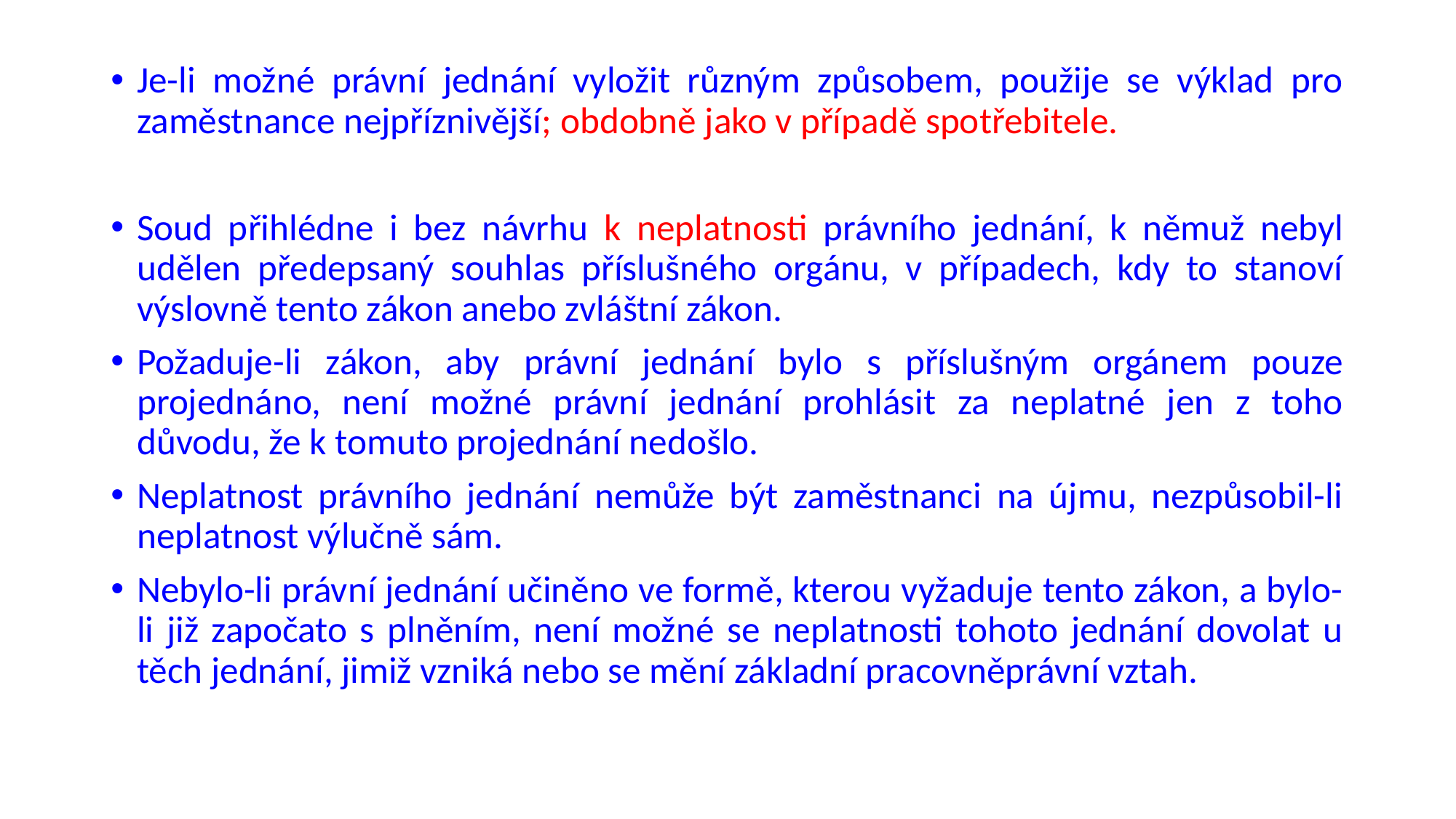

Je-li možné právní jednání vyložit různým způsobem, použije se výklad pro zaměstnance nejpříznivější; obdobně jako v případě spotřebitele.

Soud přihlédne i bez návrhu k neplatnosti právního jednání, k němuž nebyl udělen předepsaný souhlas příslušného orgánu, v případech, kdy to stanoví výslovně tento zákon anebo zvláštní zákon.
Požaduje-li zákon, aby právní jednání bylo s příslušným orgánem pouze projednáno, není možné právní jednání prohlásit za neplatné jen z toho důvodu, že k tomuto projednání nedošlo.
Neplatnost právního jednání nemůže být zaměstnanci na újmu, nezpůsobil-li neplatnost výlučně sám.
Nebylo-li právní jednání učiněno ve formě, kterou vyžaduje tento zákon, a bylo-li již započato s plněním, není možné se neplatnosti tohoto jednání dovolat u těch jednání, jimiž vzniká nebo se mění základní pracovněprávní vztah.